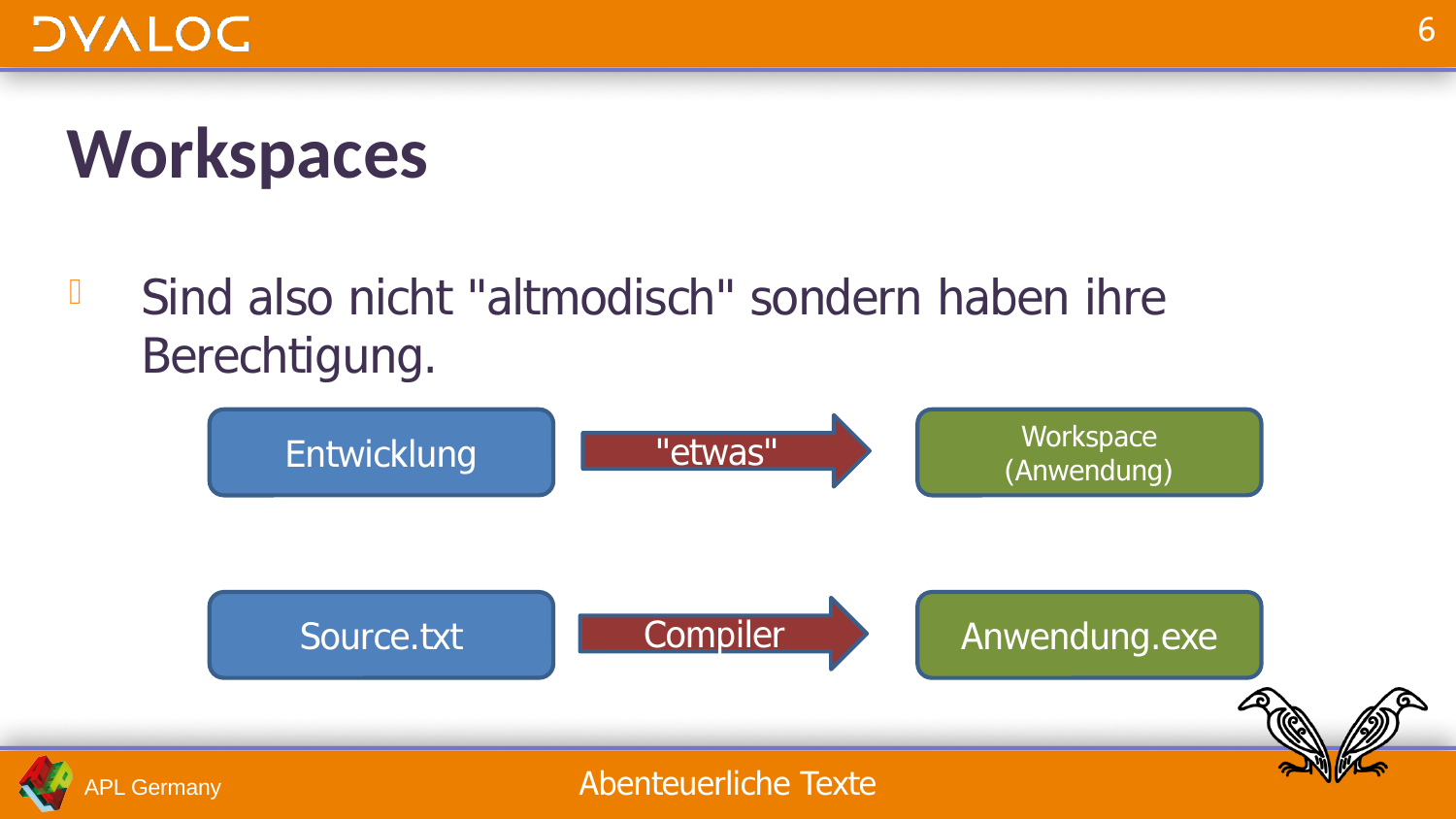

# Workspaces
Sind also nicht "altmodisch" sondern haben ihre Berechtigung.
Entwicklung
Workspace (Anwendung)
"etwas"
Source.txt
Anwendung.exe
Compiler